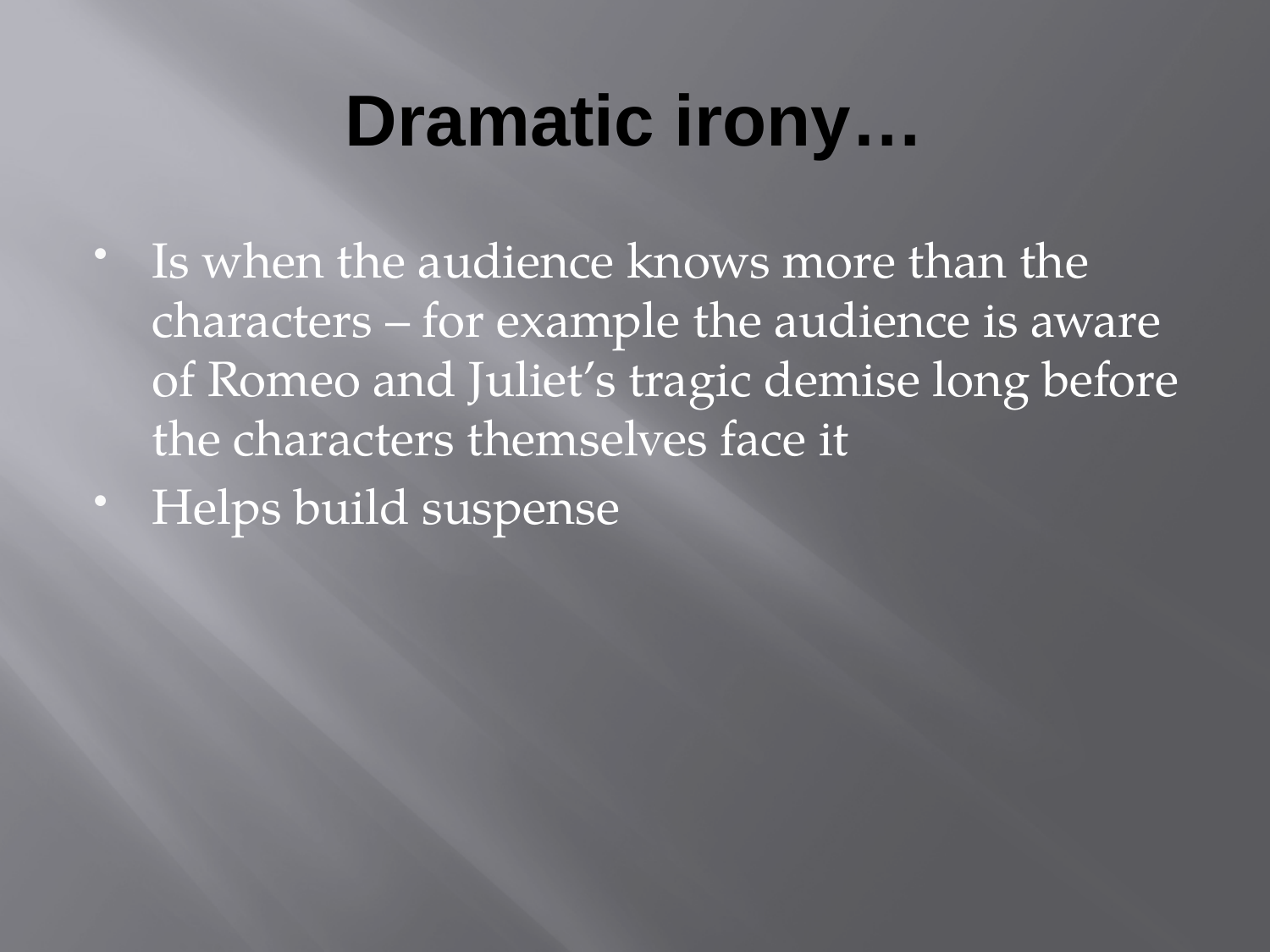

# Dramatic irony…
Is when the audience knows more than the characters – for example the audience is aware of Romeo and Juliet’s tragic demise long before the characters themselves face it
Helps build suspense